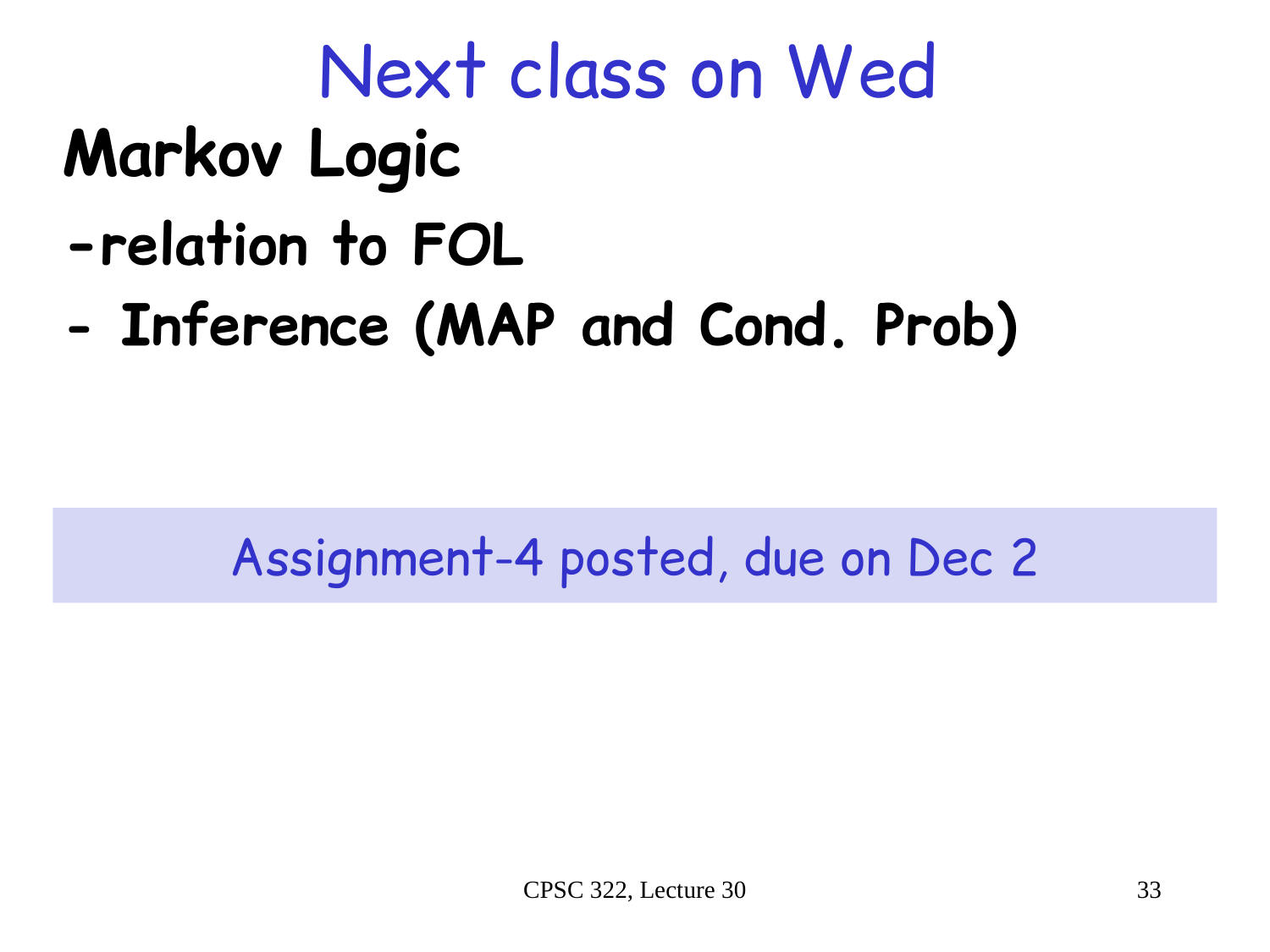

# Next class on Wed
Markov Logic
-relation to FOL
- Inference (MAP and Cond. Prob)

Assignment-4 posted, due on Dec 2
CPSC 322, Lecture 30
33